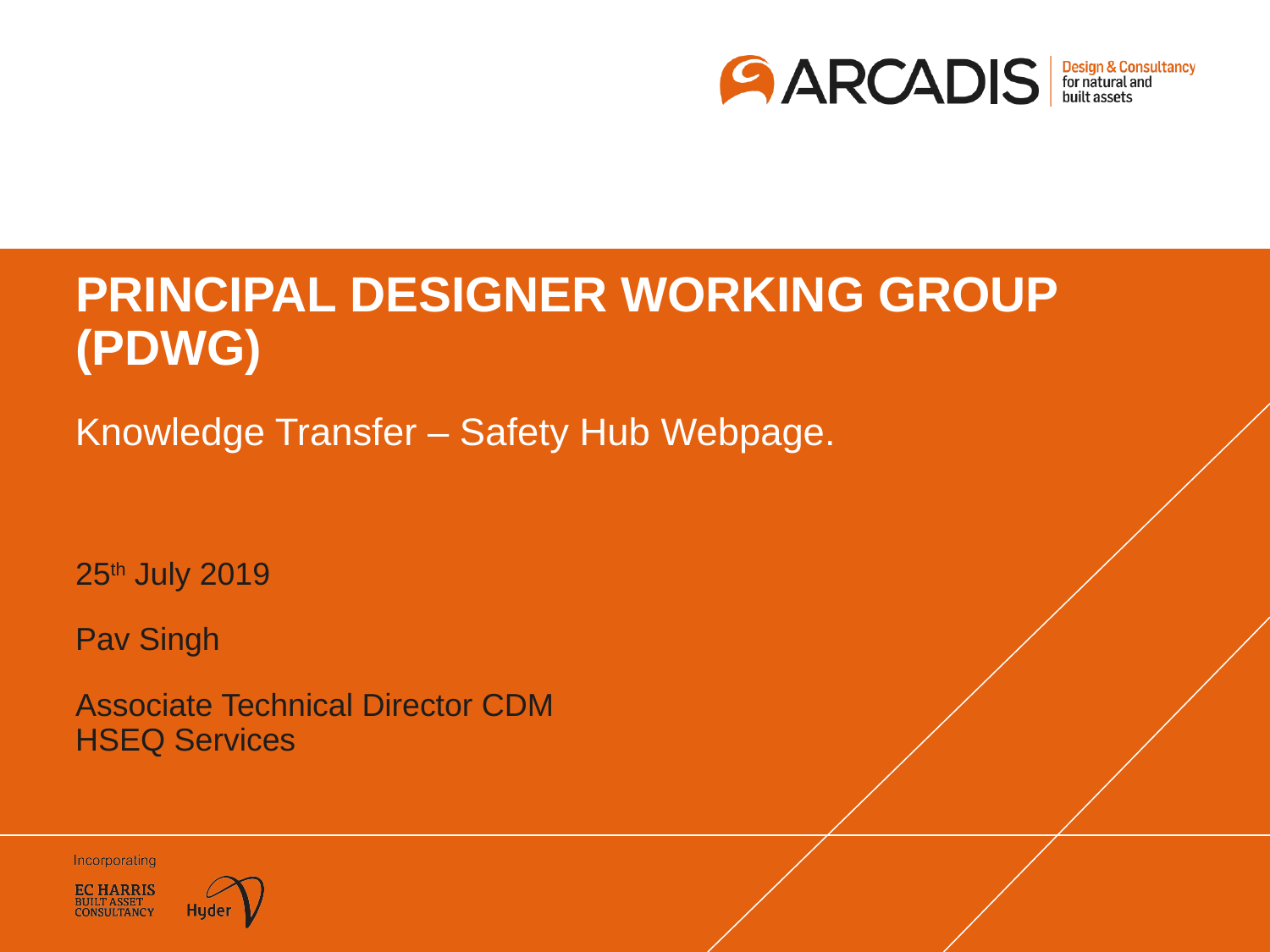

# PRINCIPAL DESIGNER WORKING GROUP (PDWG)
Knowledge Transfer – Safety Hub Webpage.
25th July 2019
Pav Singh
Associate Technical Director CDM HSEQ Services